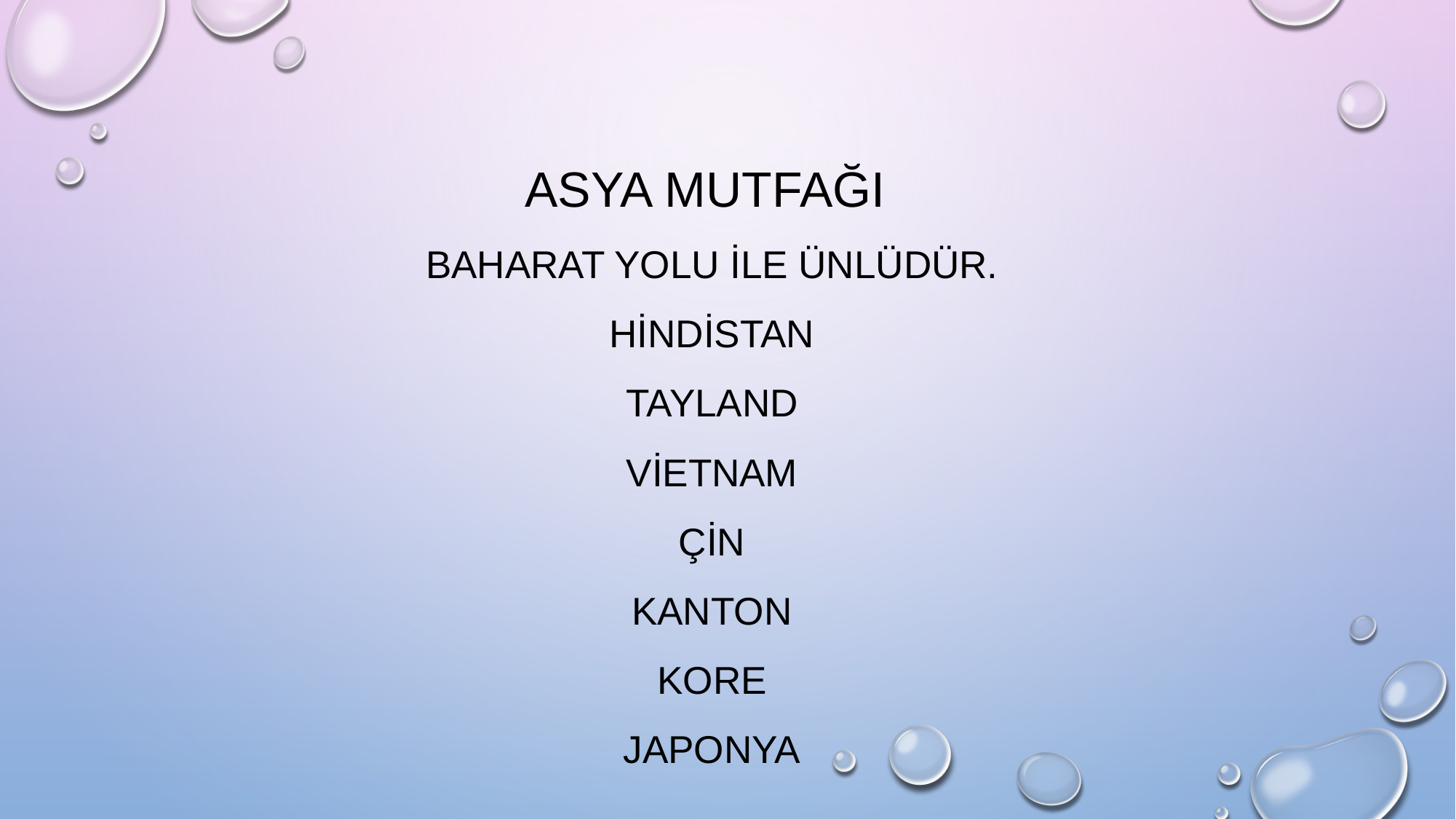

ASYA mutfağı
BAHARAT YOLU İLE ÜNLÜDÜR.
HİNDİSTAN
TAYLAND
VİETNAM
ÇİN
KANTON
KORE
JAPONYA